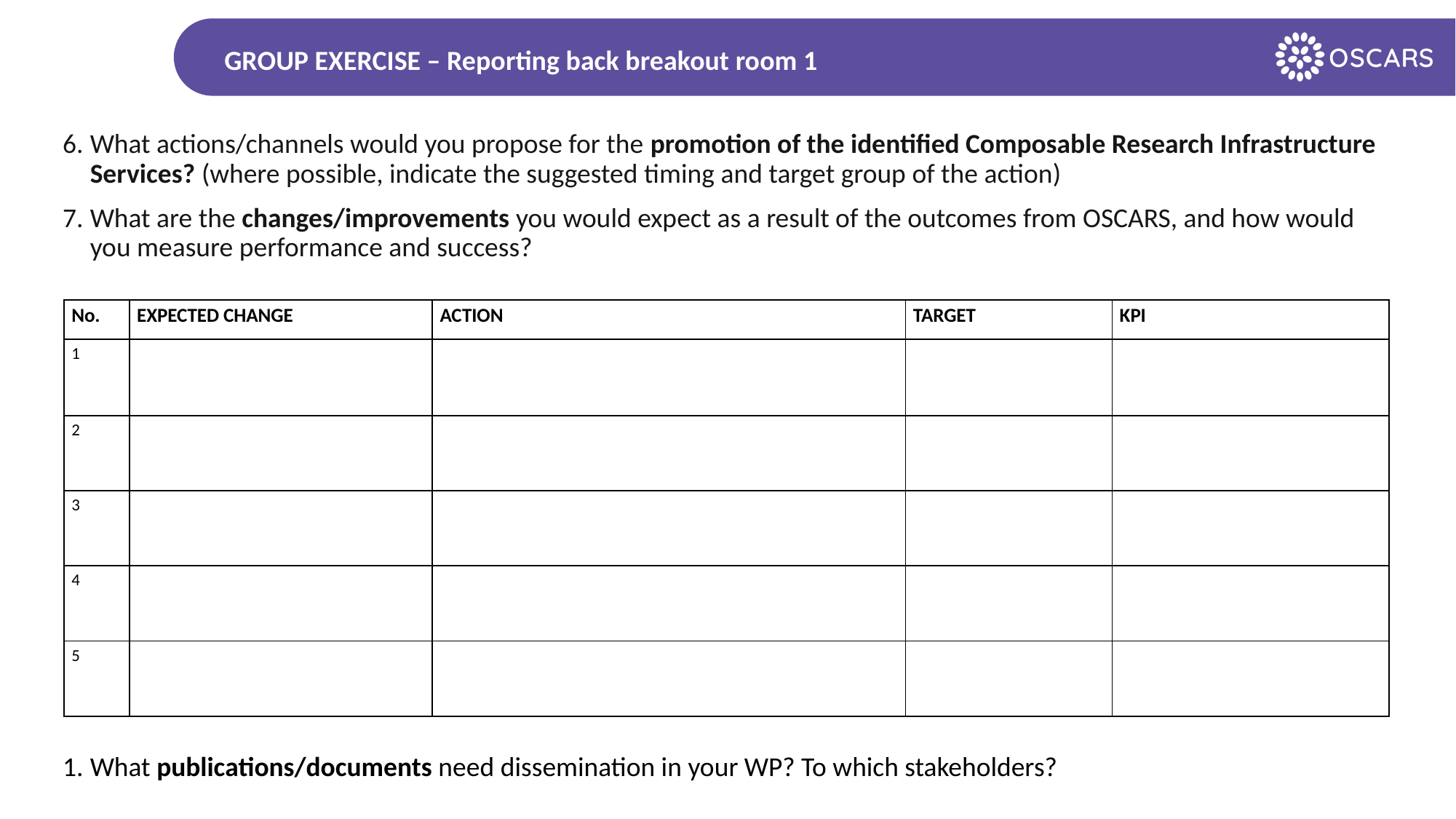

# GROUP EXERCISE – Reporting back breakout room 1
What actions/channels would you propose for the promotion of the identified Composable Research Infrastructure Services? (where possible, indicate the suggested timing and target group of the action)
What are the changes/improvements you would expect as a result of the outcomes from OSCARS, and how would you measure performance and success?
| No. | EXPECTED CHANGE | ACTION | TARGET | KPI |
| --- | --- | --- | --- | --- |
| 1 |  |  |  |  |
| 2 |  |  |  |  |
| 3 |  |  |  |  |
| 4 |  |  |  |  |
| 5 |  |  |  |  |
What publications/documents need dissemination in your WP? To which stakeholders?